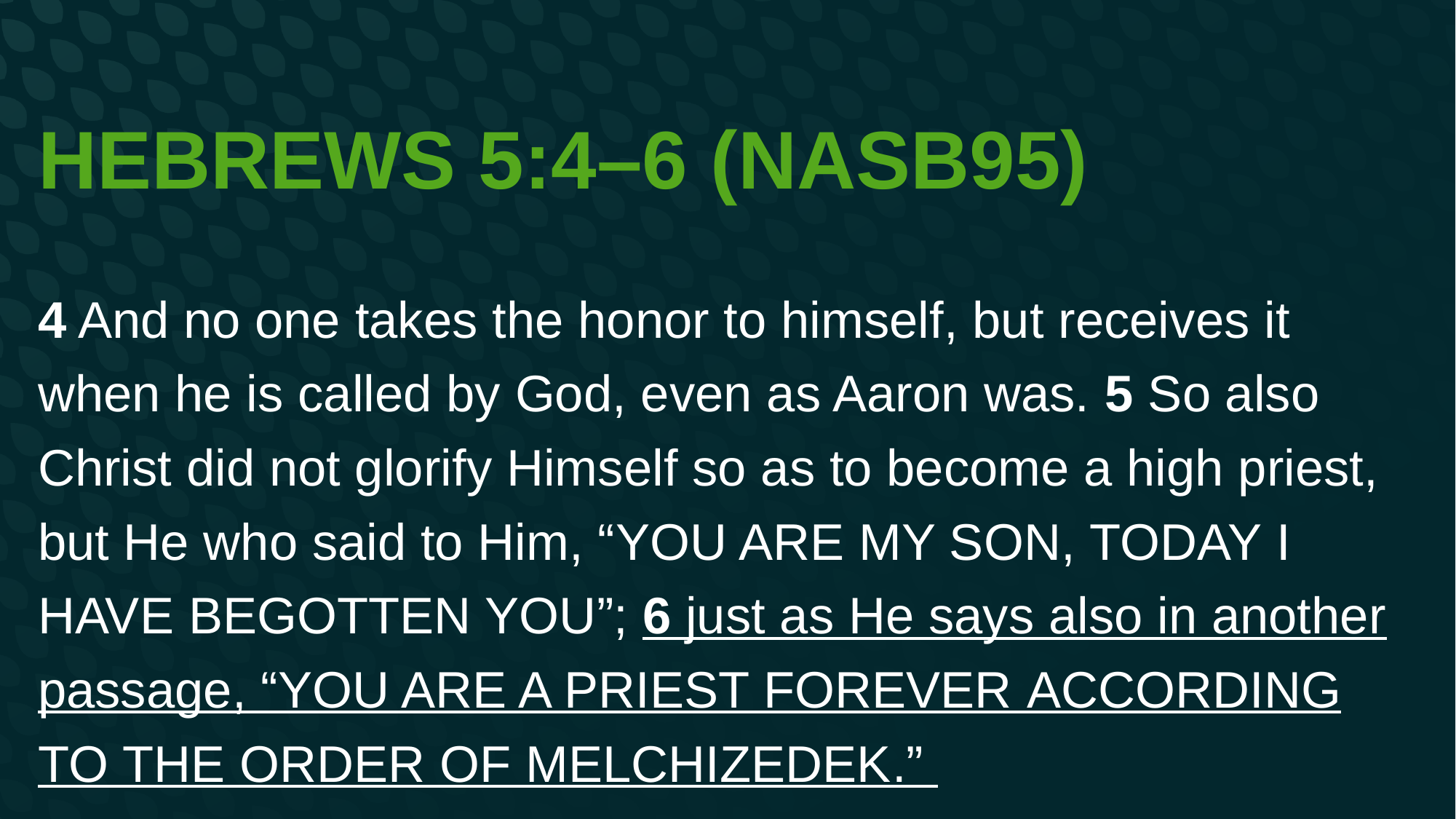

# Hebrews 5:4–6 (NASB95)
4 And no one takes the honor to himself, but receives it when he is called by God, even as Aaron was. 5 So also Christ did not glorify Himself so as to become a high priest, but He who said to Him, “You are My Son, Today I have begotten You”; 6 just as He says also in another passage, “You are a priest forever According to the order of Melchizedek.”